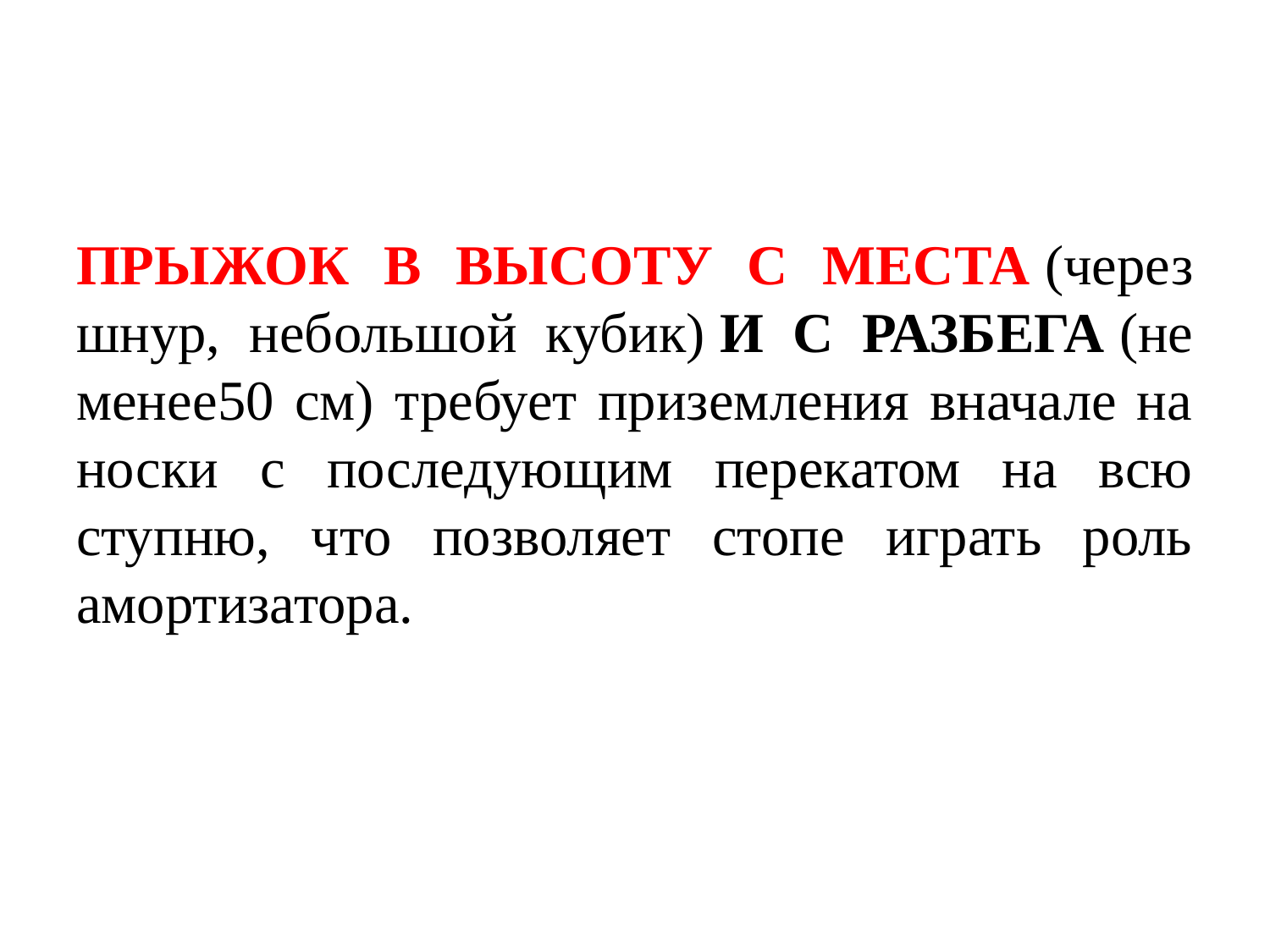

#
ПРЫЖОК В ВЫСОТУ С МЕСТА (через шнур, небольшой кубик) И С РАЗБЕГА (не менее50 см) требует приземления вначале на носки с последующим перекатом на всю ступню, что позволяет стопе играть роль амортизатора.